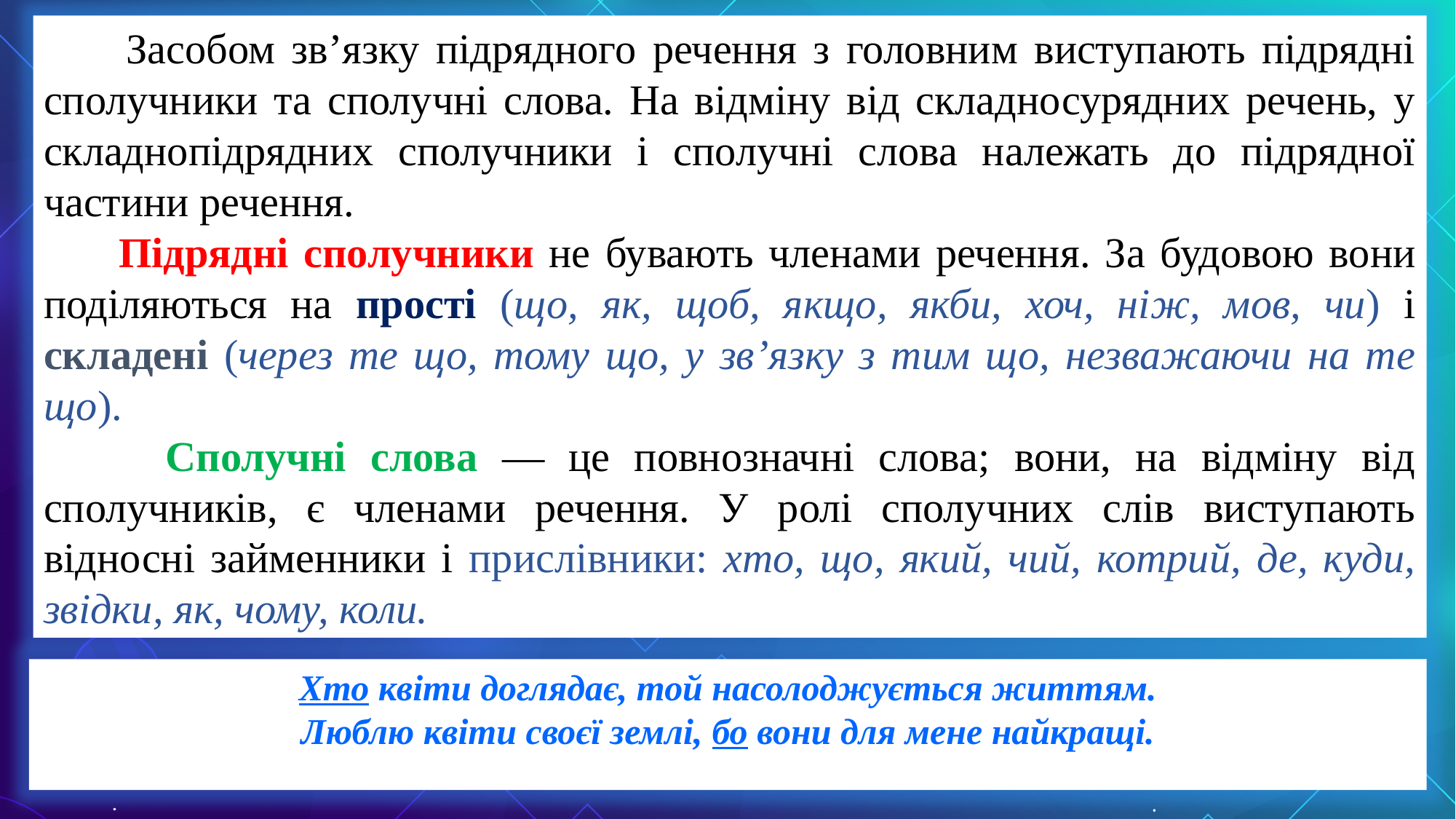

Засобом зв’язку підрядного речення з головним виступають підрядні сполучники та сполучні слова. На відміну від складносурядних речень, у складнопідрядних сполучники і сполучні слова належать до підрядної частини речення.
     Підрядні сполучники не бувають членами речення. За будовою вони поділяються на прості (що, як, щоб, якщо, якби, хоч, ніж, мов, чи) і складені (через те що, тому що, у зв’язку з тим що, незважаючи на те що).
     Сполучні слова ― це повнозначні слова; вони, на відміну від сполучників, є членами речення. У ролі сполучних слів виступають відносні займенники і прислівники: хто, що, який, чий, котрий, де, куди, звідки, як, чому, коли.
Хто квіти доглядає, той насолоджується життям.
Люблю квіти своєї землі, бо вони для мене найкращі.